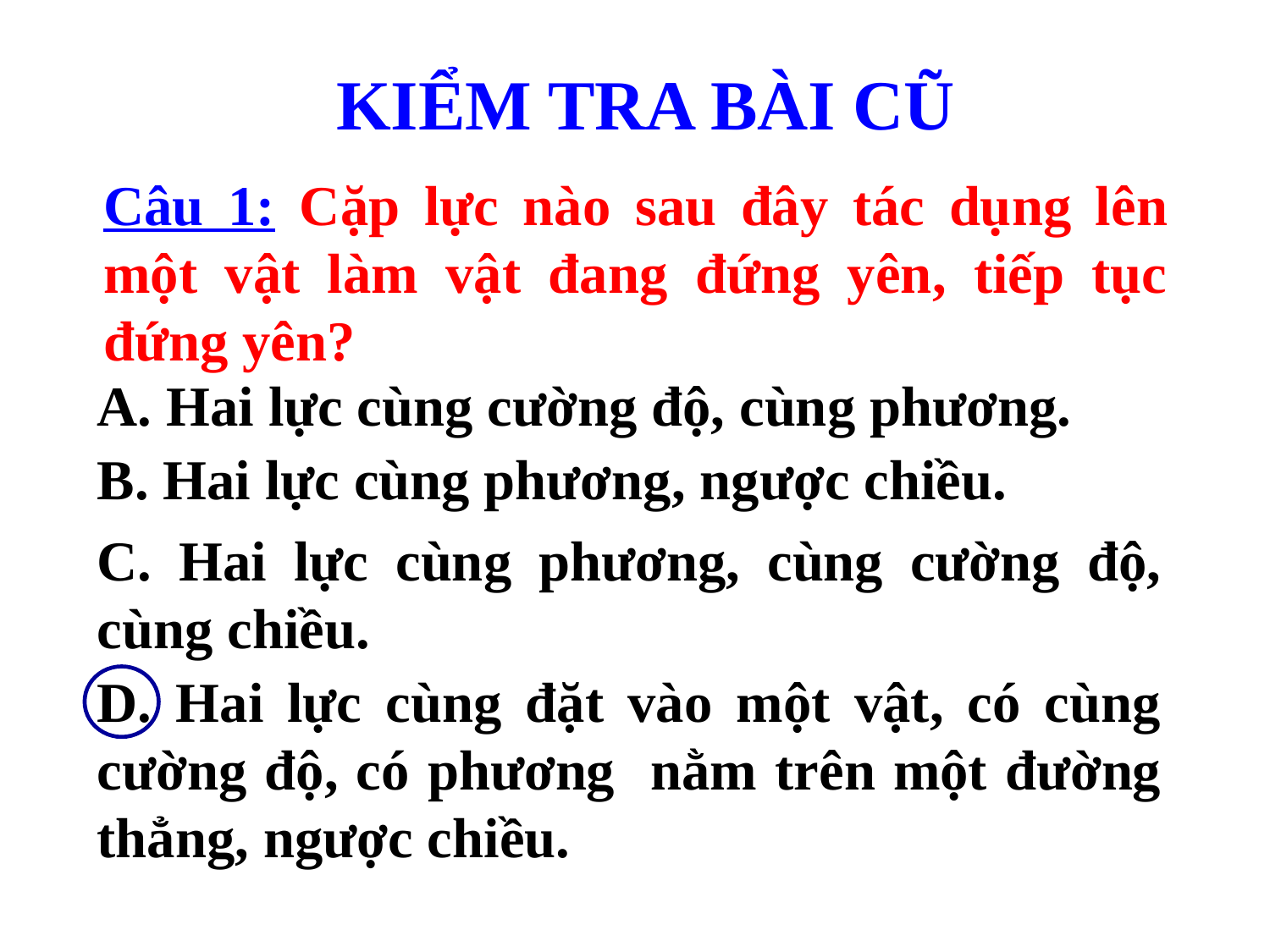

KIỂM TRA BÀI CŨ
Câu 1: Cặp lực nào sau đây tác dụng lên một vật làm vật đang đứng yên, tiếp tục đứng yên?
A. Hai lực cùng cường độ, cùng phương.
B. Hai lực cùng phương, ngược chiều.
C. Hai lực cùng phương, cùng cường độ, cùng chiều.
D. Hai lực cùng đặt vào một vật, có cùng cường độ, có phương  nằm trên một đường thẳng, ngược chiều.